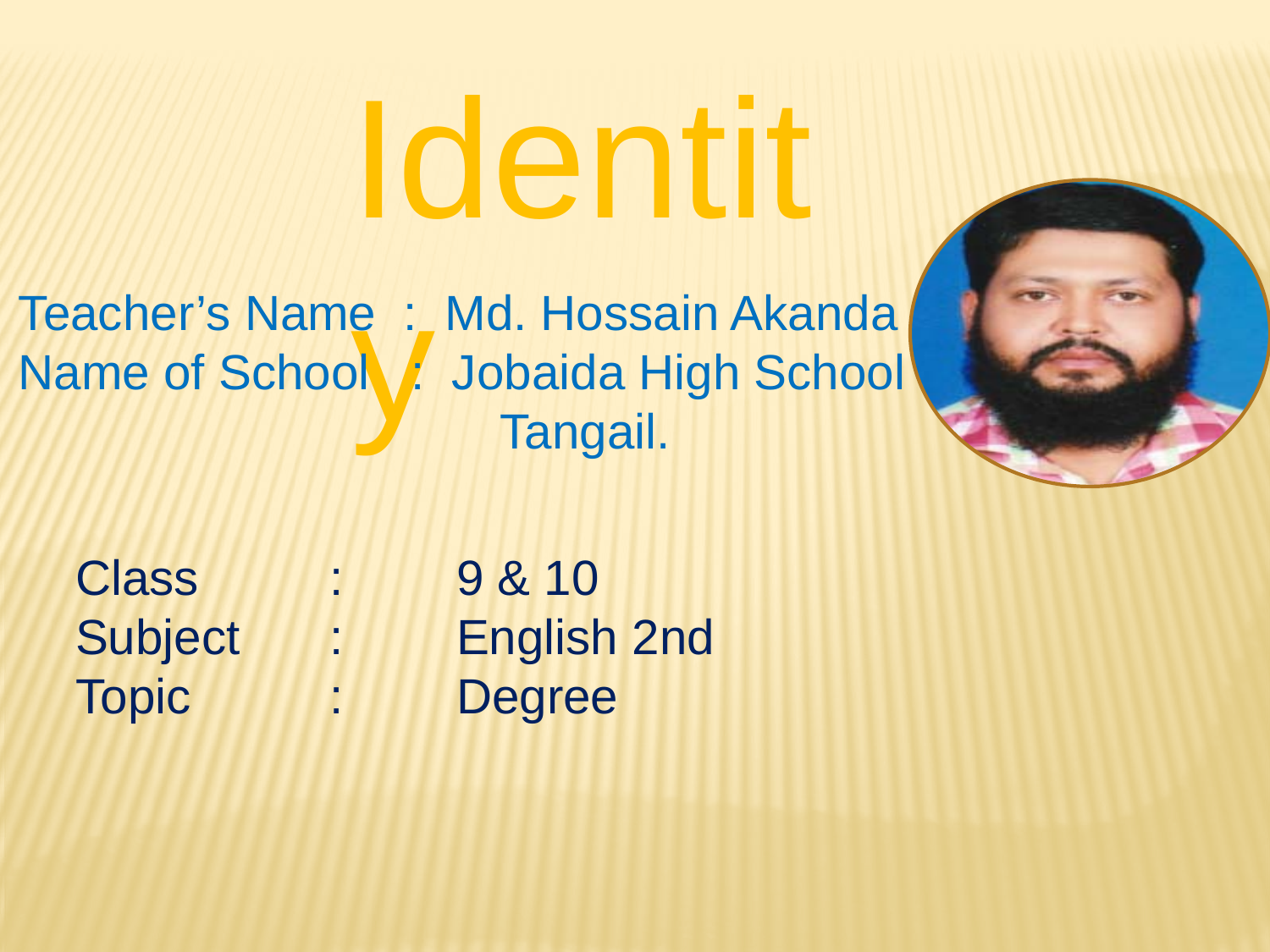

Identity

Teacher’s Name  :  Md. Hossain Akanda
Name of School   :  Jobaida High School
                                   Tangail.

Class		:  	9 & 10
Subject	:	English 2nd
Topic		:	Degree